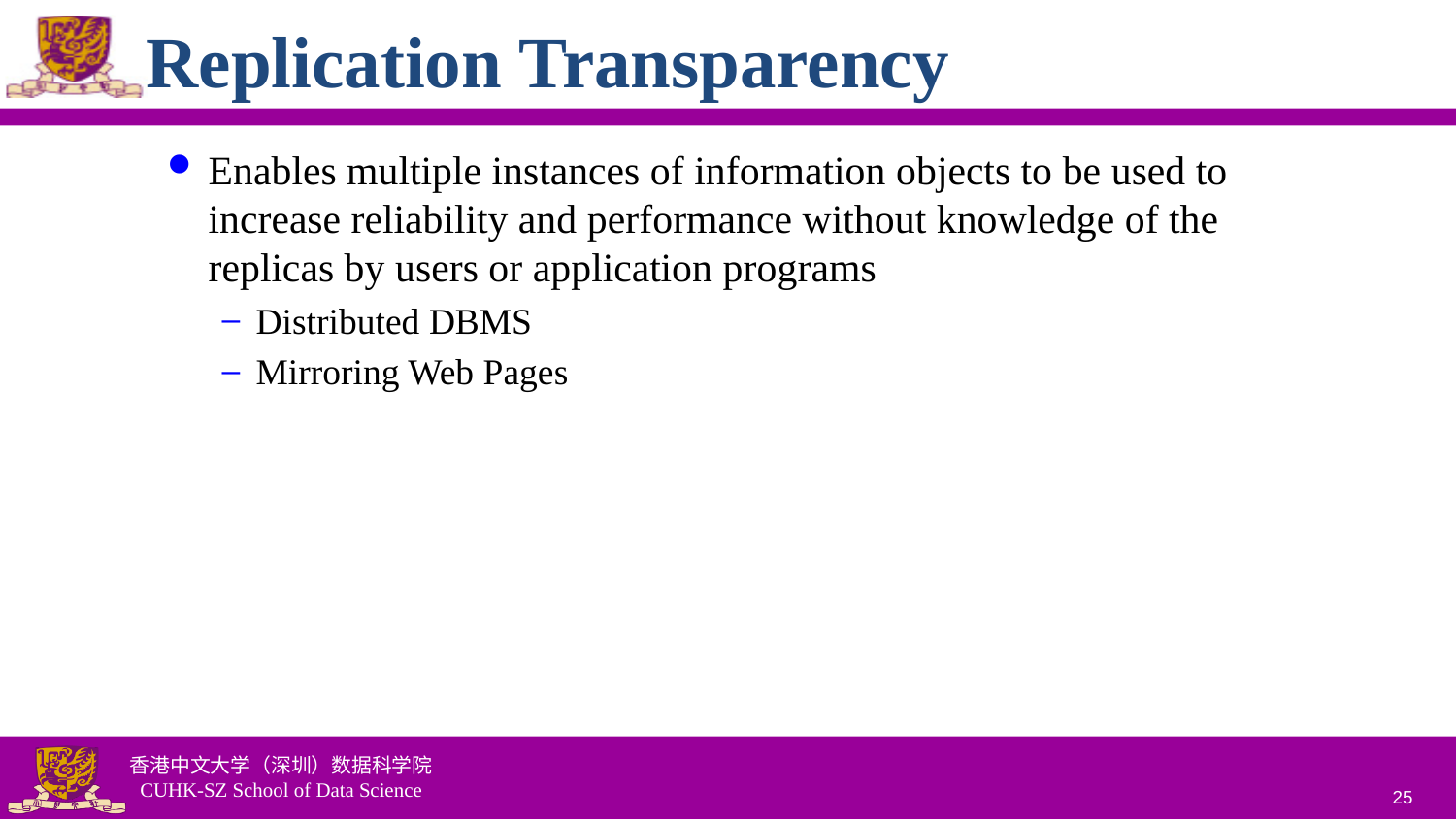

# Replication Transparency
Enables multiple instances of information objects to be used to increase reliability and performance without knowledge of the replicas by users or application programs
Distributed DBMS
Mirroring Web Pages
25